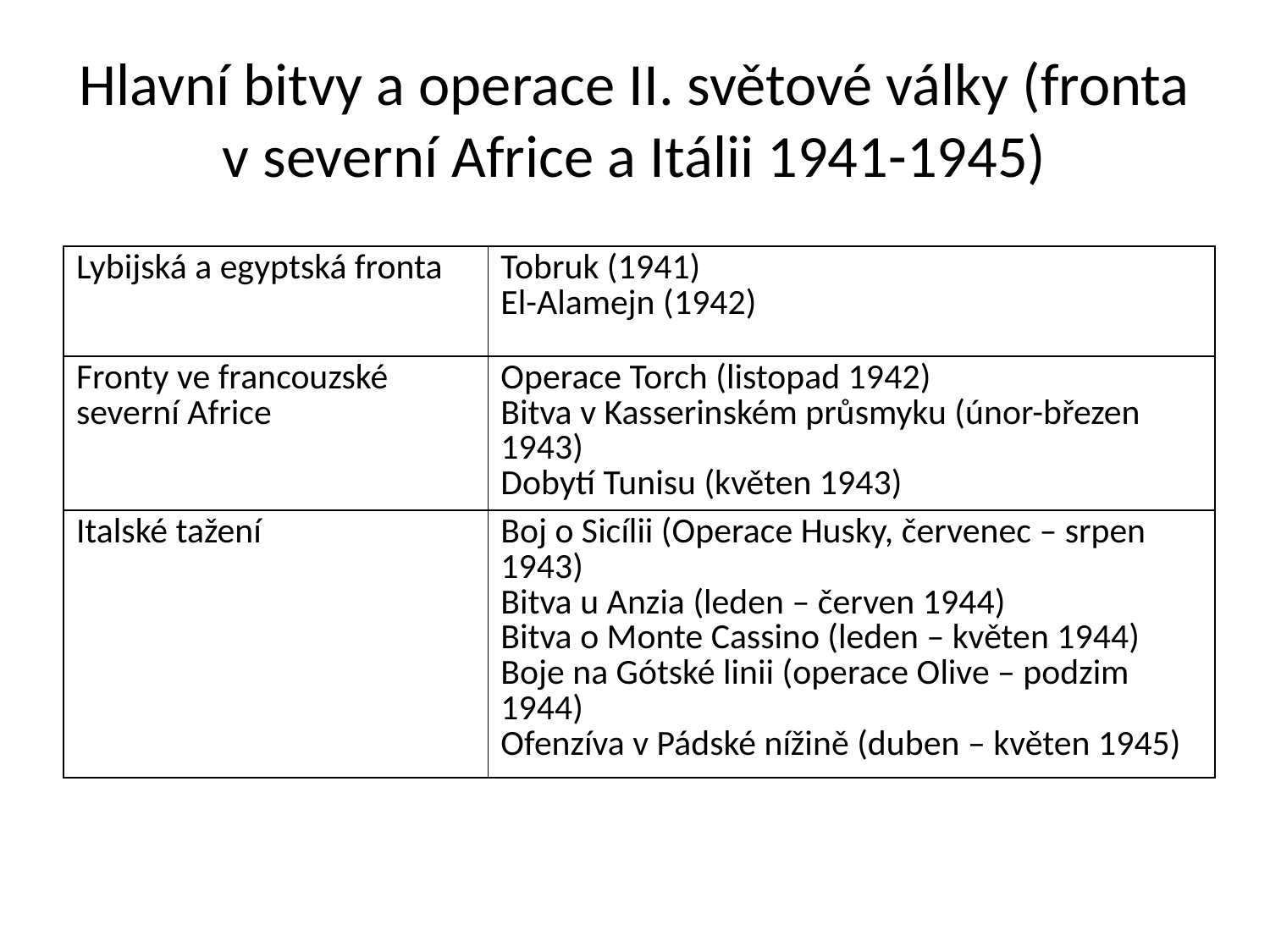

# Hlavní bitvy a operace II. světové války (fronta v severní Africe a Itálii 1941-1945)
| Lybijská a egyptská fronta | Tobruk (1941) El-Alamejn (1942) |
| --- | --- |
| Fronty ve francouzské severní Africe | Operace Torch (listopad 1942) Bitva v Kasserinském průsmyku (únor-březen 1943) Dobytí Tunisu (květen 1943) |
| Italské tažení | Boj o Sicílii (Operace Husky, červenec – srpen 1943) Bitva u Anzia (leden – červen 1944) Bitva o Monte Cassino (leden – květen 1944) Boje na Gótské linii (operace Olive – podzim 1944) Ofenzíva v Pádské nížině (duben – květen 1945) |